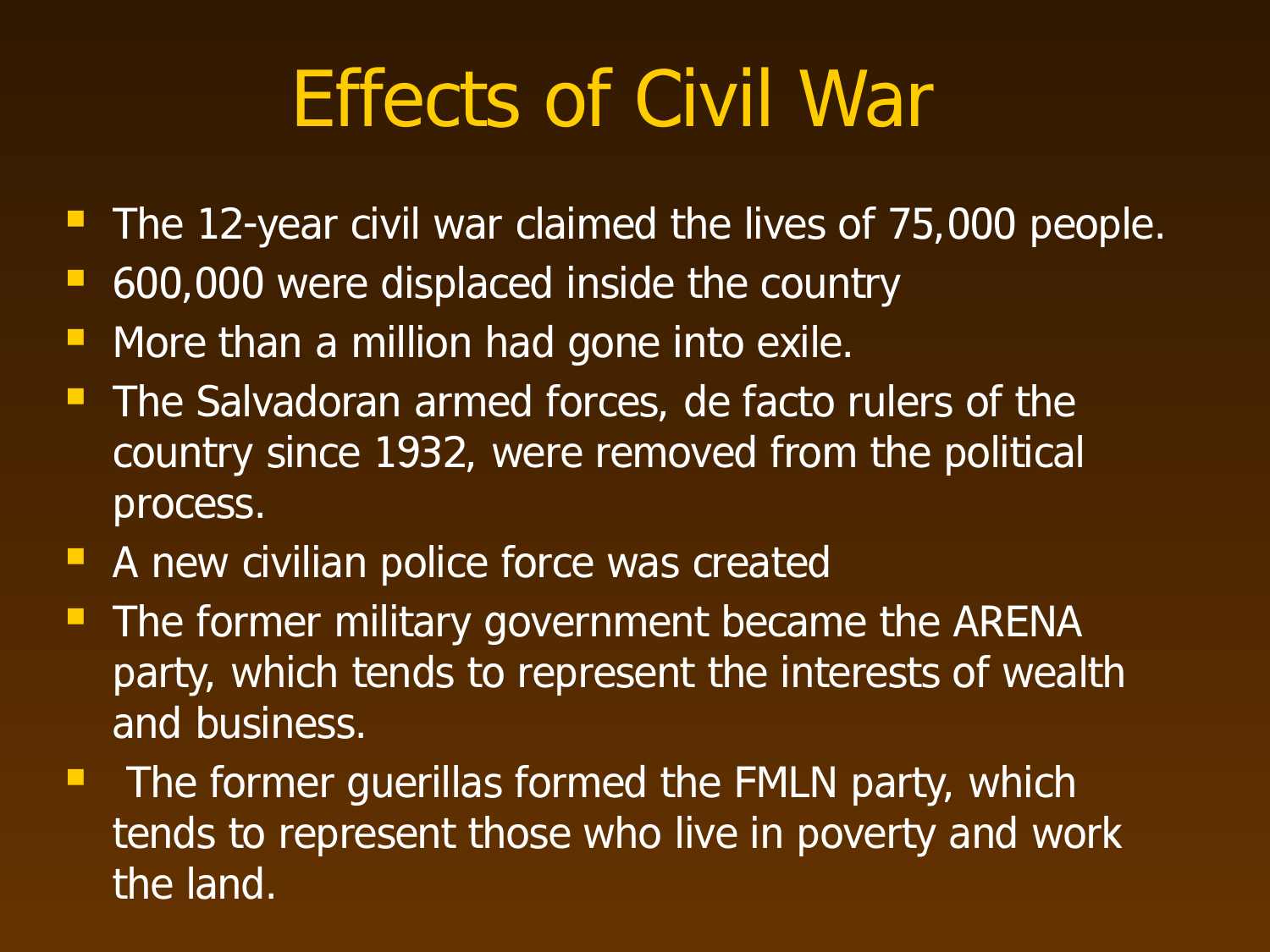

# Effects of Civil War
The 12-year civil war claimed the lives of 75,000 people.
600,000 were displaced inside the country
More than a million had gone into exile.
The Salvadoran armed forces, de facto rulers of the country since 1932, were removed from the political process.
A new civilian police force was created
The former military government became the ARENA party, which tends to represent the interests of wealth and business.
 The former guerillas formed the FMLN party, which tends to represent those who live in poverty and work the land.